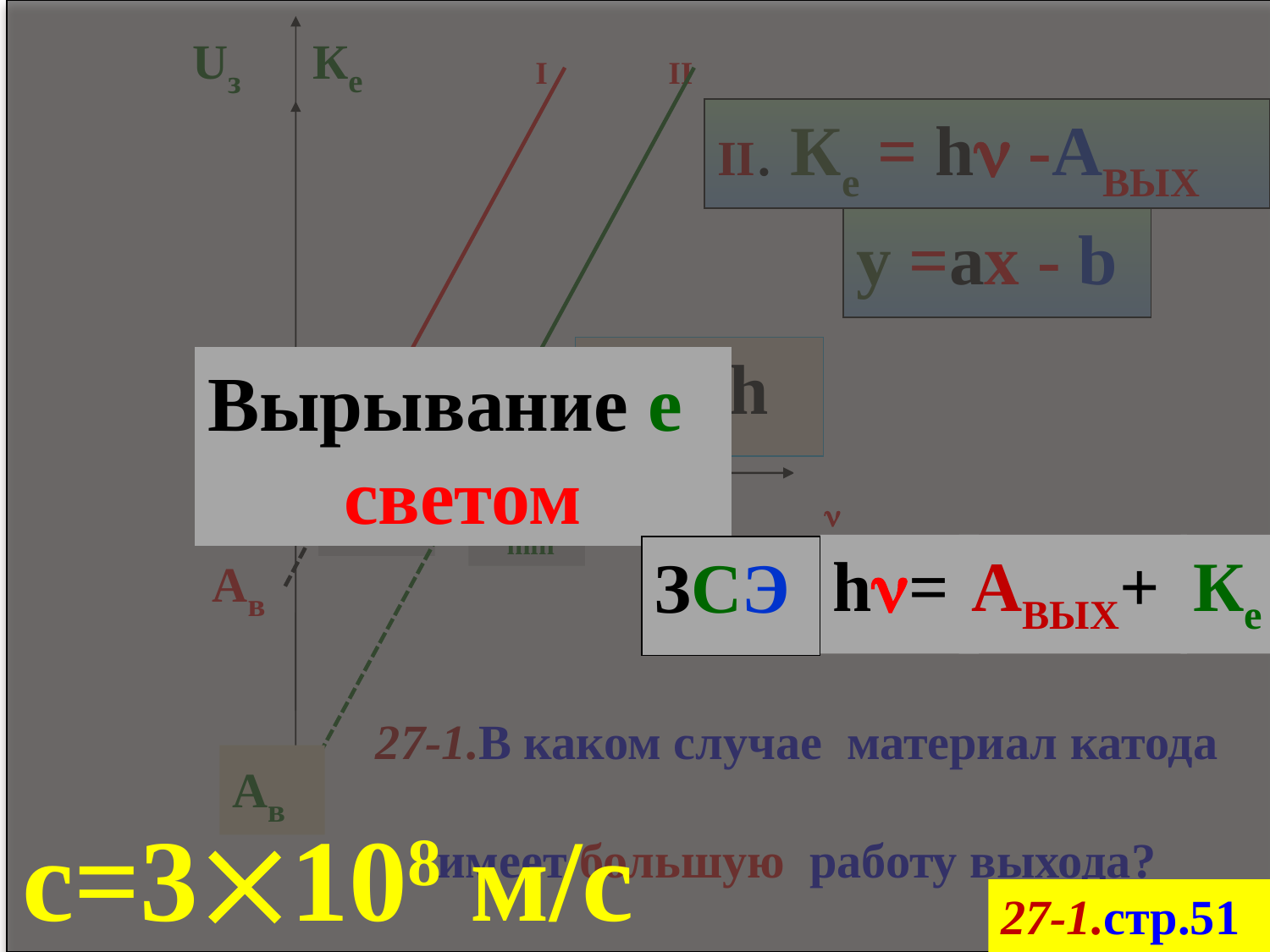

c=3×108 м/с
Вырывание е
светом
Ке
hν=
АВЫХ+
ЗСЭ

Кe
Uз
 I               II

II. Ке = hν -АВЫХ
y =ax - b
tgϕ=h
ϕ

νmin
νmin
0                                                                   ν
Aв
27-1.В каком случае  материал катода                                                                                имеет большую  работу выхода?
Aв
27-1.стр.51